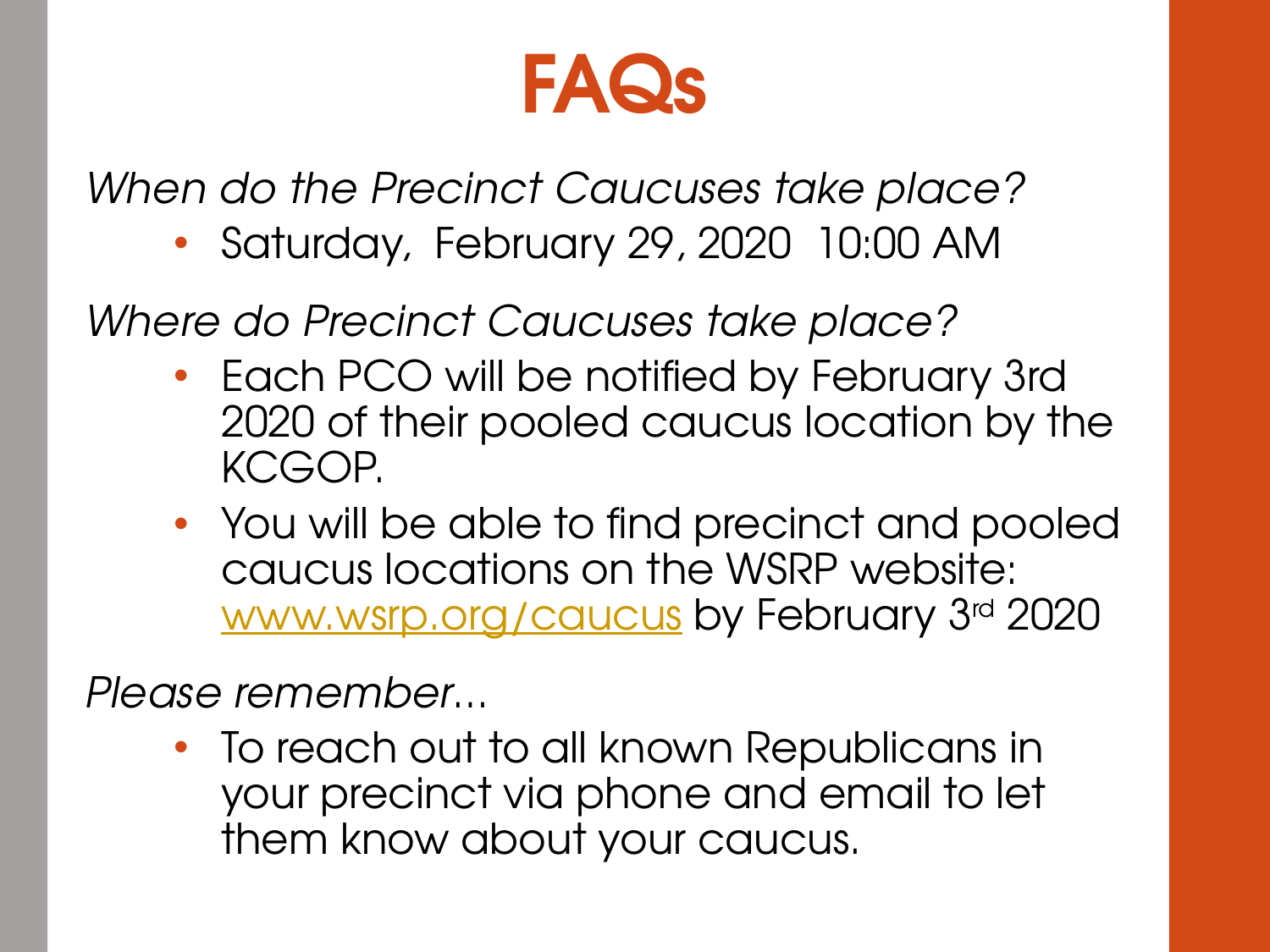

# FAQs
When do the Precinct Caucuses take place?
Saturday,  February 29, 2020  10:00 AM
Where do Precinct Caucuses take place?
Each PCO will be notified by February 3rd 2020 of their pooled caucus location by the KCGOP.
You will be able to find precinct and pooled caucus locations on the WSRP website: www.wsrp.org/caucus by February 3rd 2020
Please remember…
To reach out to all known Republicans in your precinct via phone and email to let them know about your caucus.